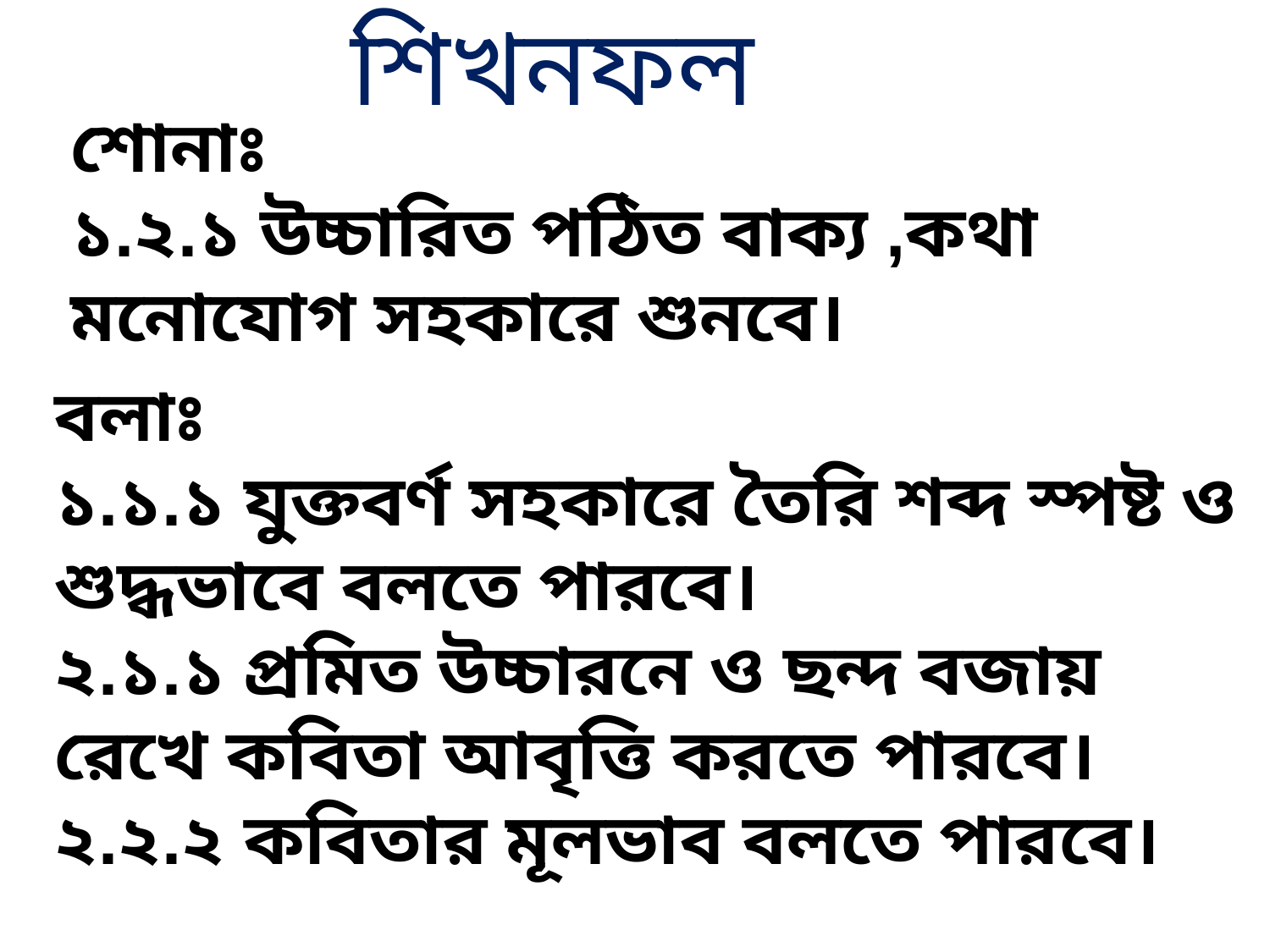

শিখনফল
শোনাঃ
১.২.১ উচ্চারিত পঠিত বাক্য ,কথা মনোযোগ সহকারে শুনবে।
বলাঃ
১.১.১ যুক্তবর্ণ সহকারে তৈরি শব্দ স্পষ্ট ও শুদ্ধভাবে বলতে পারবে।
২.১.১ প্রমিত উচ্চারনে ও ছন্দ বজায় রেখে কবিতা আবৃত্তি করতে পারবে।
২.২.২ কবিতার মূলভাব বলতে পারবে।